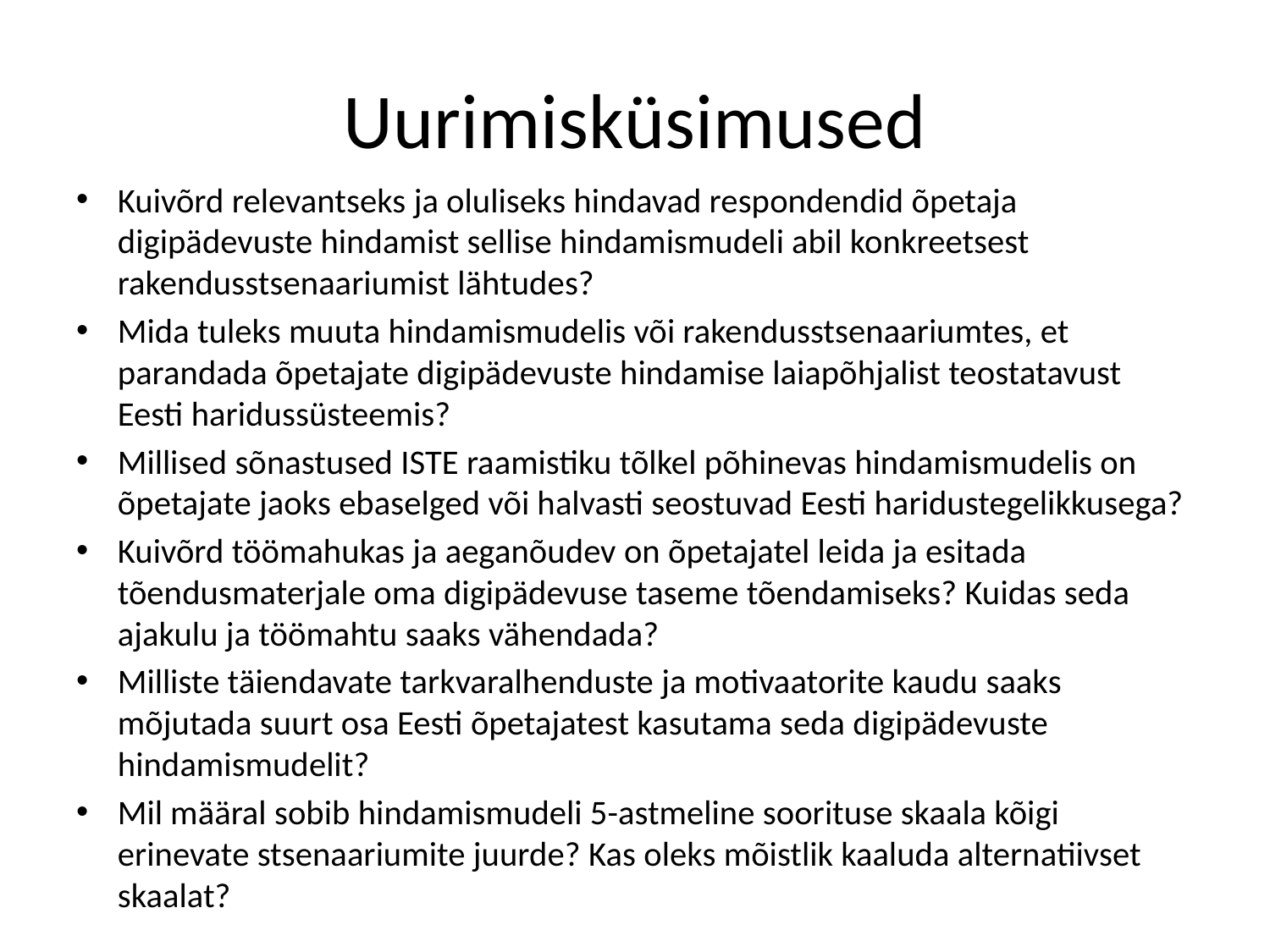

# Uurimisküsimused
Kuivõrd relevantseks ja oluliseks hindavad respondendid õpetaja digipädevuste hindamist sellise hindamismudeli abil konkreetsest rakendusstsenaariumist lähtudes?
Mida tuleks muuta hindamismudelis või rakendusstsenaariumtes, et parandada õpetajate digipädevuste hindamise laiapõhjalist teostatavust Eesti haridussüsteemis?
Millised sõnastused ISTE raamistiku tõlkel põhinevas hindamismudelis on õpetajate jaoks ebaselged või halvasti seostuvad Eesti haridustegelikkusega?
Kuivõrd töömahukas ja aeganõudev on õpetajatel leida ja esitada tõendusmaterjale oma digipädevuse taseme tõendamiseks? Kuidas seda ajakulu ja töömahtu saaks vähendada?
Milliste täiendavate tarkvaralhenduste ja motivaatorite kaudu saaks mõjutada suurt osa Eesti õpetajatest kasutama seda digipädevuste hindamismudelit?
Mil määral sobib hindamismudeli 5-astmeline soorituse skaala kõigi erinevate stsenaariumite juurde? Kas oleks mõistlik kaaluda alternatiivset skaalat?